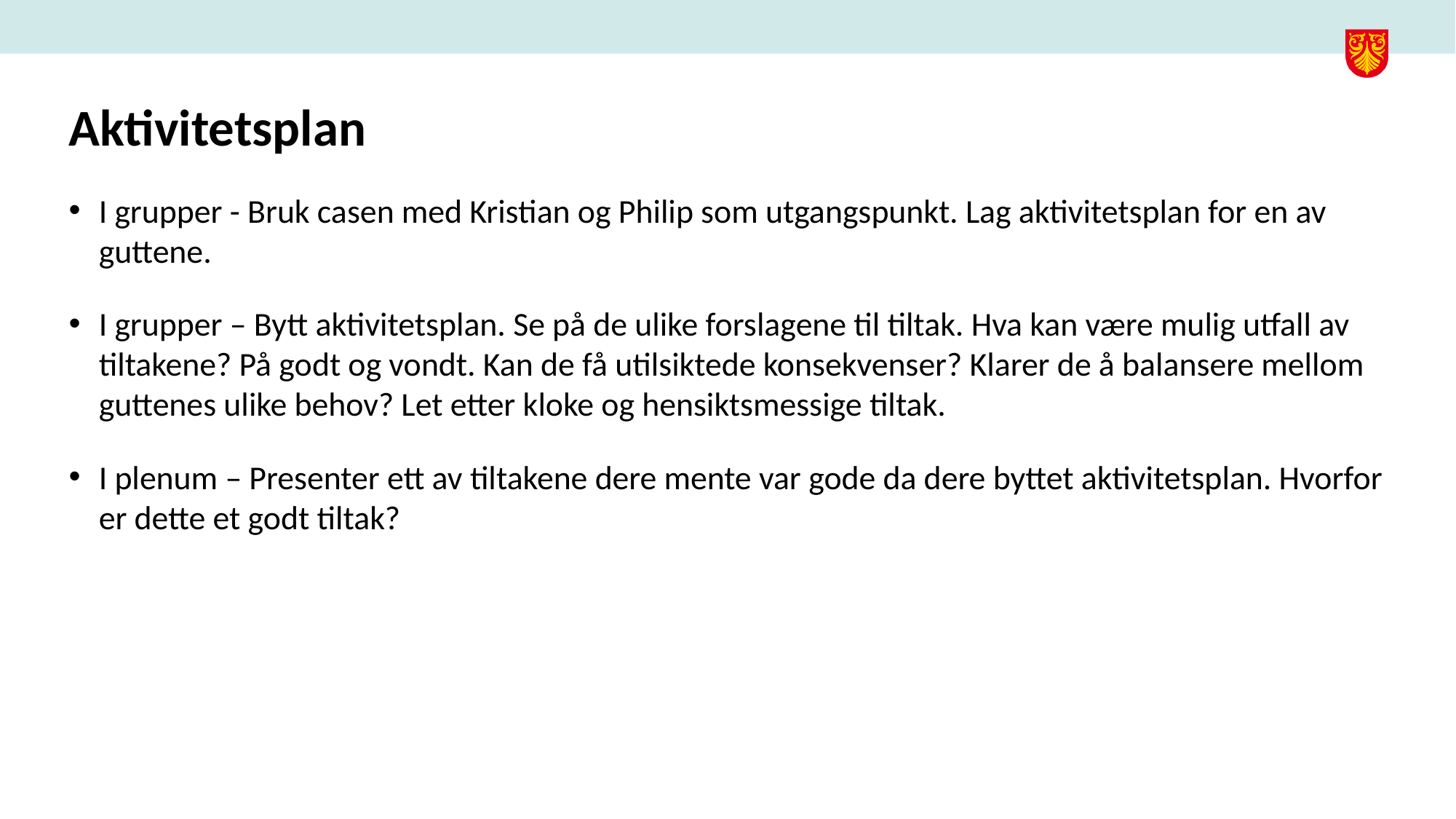

# Aktivitetsplan
I grupper - Bruk casen med Kristian og Philip som utgangspunkt. Lag aktivitetsplan for en av guttene.
I grupper – Bytt aktivitetsplan. Se på de ulike forslagene til tiltak. Hva kan være mulig utfall av tiltakene? På godt og vondt. Kan de få utilsiktede konsekvenser? Klarer de å balansere mellom guttenes ulike behov? Let etter kloke og hensiktsmessige tiltak.
I plenum – Presenter ett av tiltakene dere mente var gode da dere byttet aktivitetsplan. Hvorfor er dette et godt tiltak?